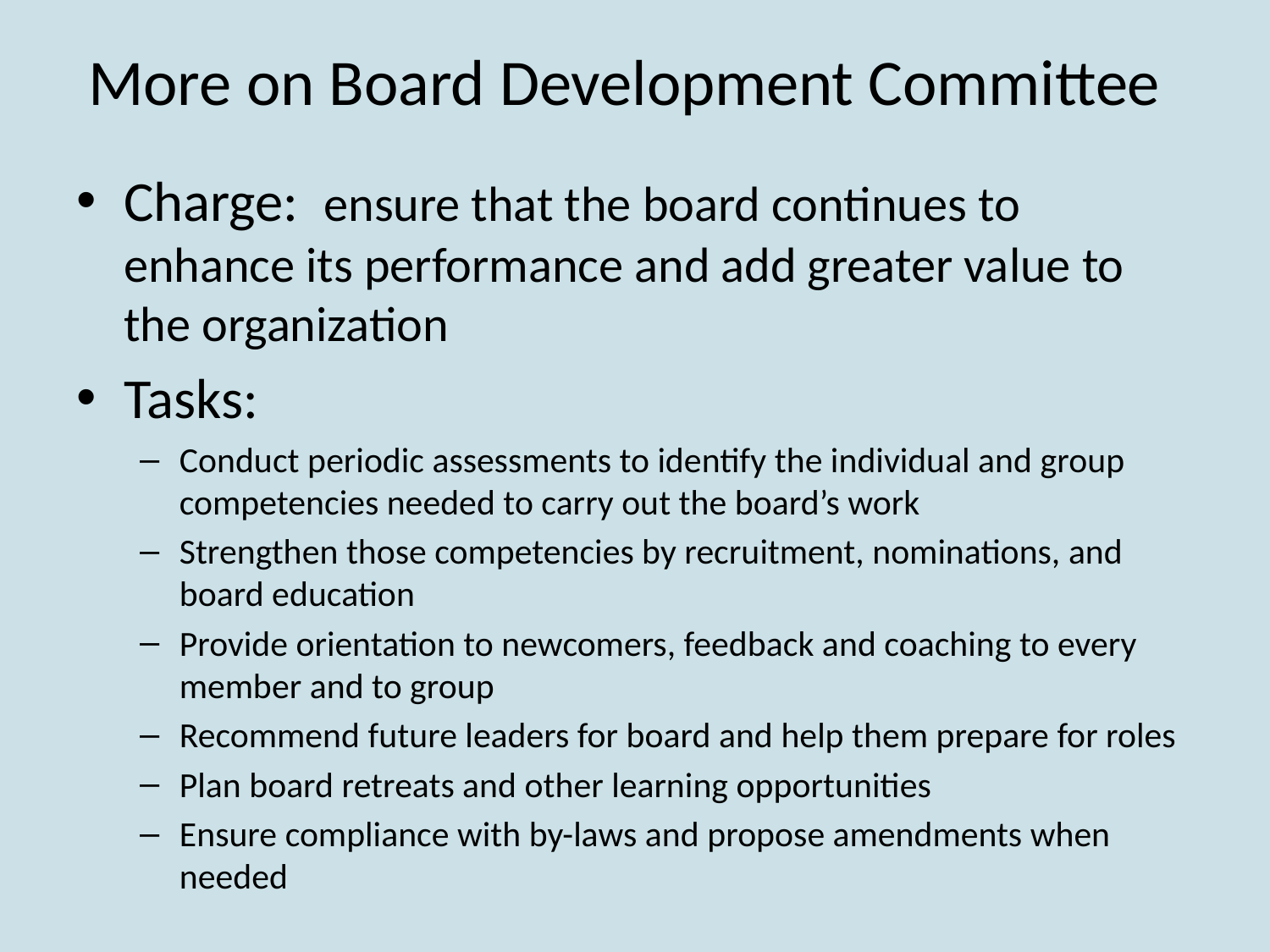

# More on Board Development Committee
Charge:  ensure that the board continues to enhance its performance and add greater value to the organization
Tasks:
Conduct periodic assessments to identify the individual and group competencies needed to carry out the board’s work
Strengthen those competencies by recruitment, nominations, and board education
Provide orientation to newcomers, feedback and coaching to every member and to group
Recommend future leaders for board and help them prepare for roles
Plan board retreats and other learning opportunities
Ensure compliance with by-laws and propose amendments when needed